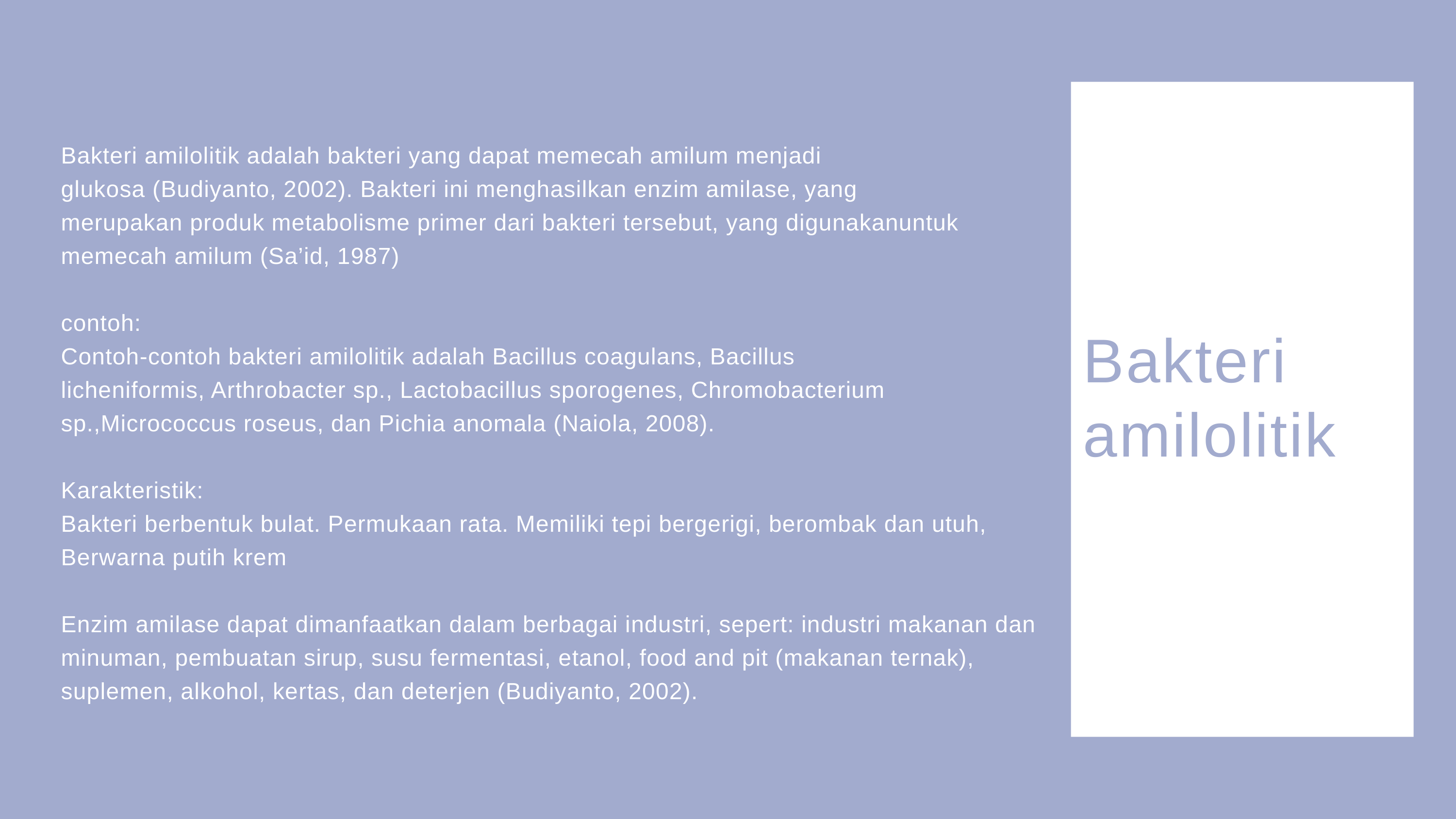

Bakteri amilolitik adalah bakteri yang dapat memecah amilum menjadi
glukosa (Budiyanto, 2002). Bakteri ini menghasilkan enzim amilase, yang
merupakan produk metabolisme primer dari bakteri tersebut, yang digunakanuntuk memecah amilum (Sa’id, 1987)

contoh:
Contoh-contoh bakteri amilolitik adalah Bacillus coagulans, Bacillus
licheniformis, Arthrobacter sp., Lactobacillus sporogenes, Chromobacterium sp.,Micrococcus roseus, dan Pichia anomala (Naiola, 2008).

Karakteristik:
Bakteri berbentuk bulat. Permukaan rata. Memiliki tepi bergerigi, berombak dan utuh, Berwarna putih krem

Enzim amilase dapat dimanfaatkan dalam berbagai industri, sepert: industri makanan dan minuman, pembuatan sirup, susu fermentasi, etanol, food and pit (makanan ternak), suplemen, alkohol, kertas, dan deterjen (Budiyanto, 2002).

Bakteri amilolitik